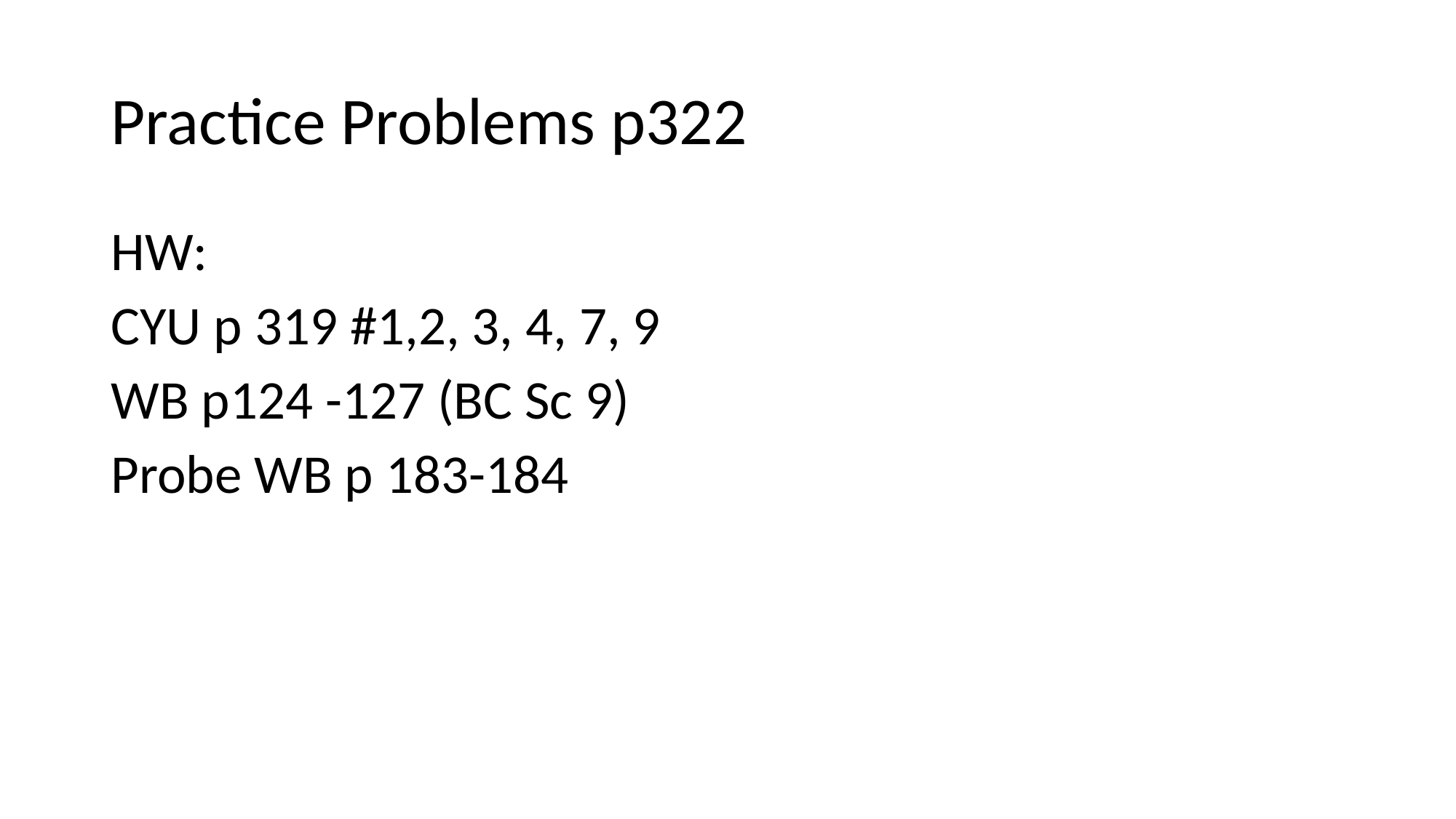

# Practice Problems p322
HW:
CYU p 319 #1,2, 3, 4, 7, 9
WB p124 -127 (BC Sc 9)
Probe WB p 183-184